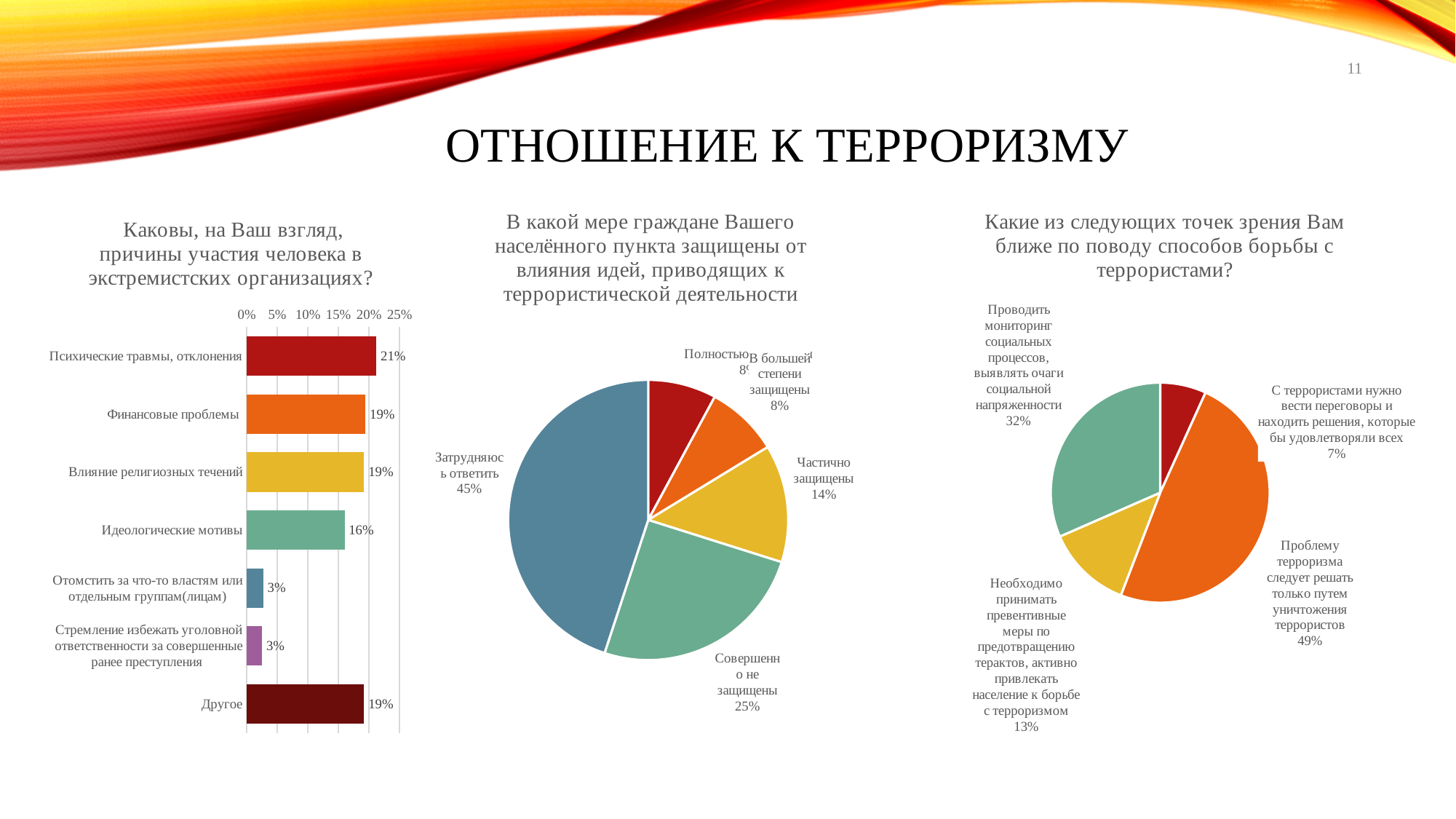

11
# Отношение к терроризму

### Chart:

| Category | В какой мере граждане Вашего населённого пункта защищены от влияния идей, приводящих к террористической деятельности |
|---|---|
| Полностью защищены | 0.079 |
| В большей степени защищены | 0.084 |
| Частично защищены | 0.136 |
| Совершенно не защищены | 0.252 |
| Затрудняюсь ответить | 0.45 |

### Chart:

| Category | Какие из следующих точек зрения Вам ближе по поводу способов борьбы с террористами? |
|---|---|
| С террористами нужно вести переговоры и находить решения, которые бы удовлетворяли всех | 0.068 |
| Проблему терроризма следует решать только путем уничтожения террористов | 0.49 |
| Необходимо принимать превентивные меры по предотвращению терактов, активно привлекать население к борьбе с терроризмом | 0.126 |
| Проводить мониторинг социальных процессов, выявлять очаги социальной напряженности | 0.315 |

### Chart:

| Category |  Каковы, на Ваш взгляд, причины участия человека в экстремистских организациях? |
|---|---|
| Психические травмы, отклонения | 0.212 |
| Финансовые проблемы  | 0.194 |
| Влияние религиозных течений | 0.192 |
| Идеологические мотивы | 0.16 |
| Отомстить за что-то властям или отдельным группам(лицам) | 0.027 |
| Стремление избежать уголовной ответственности за совершенные ранее преступления  | 0.025 |
| Другое | 0.192 |